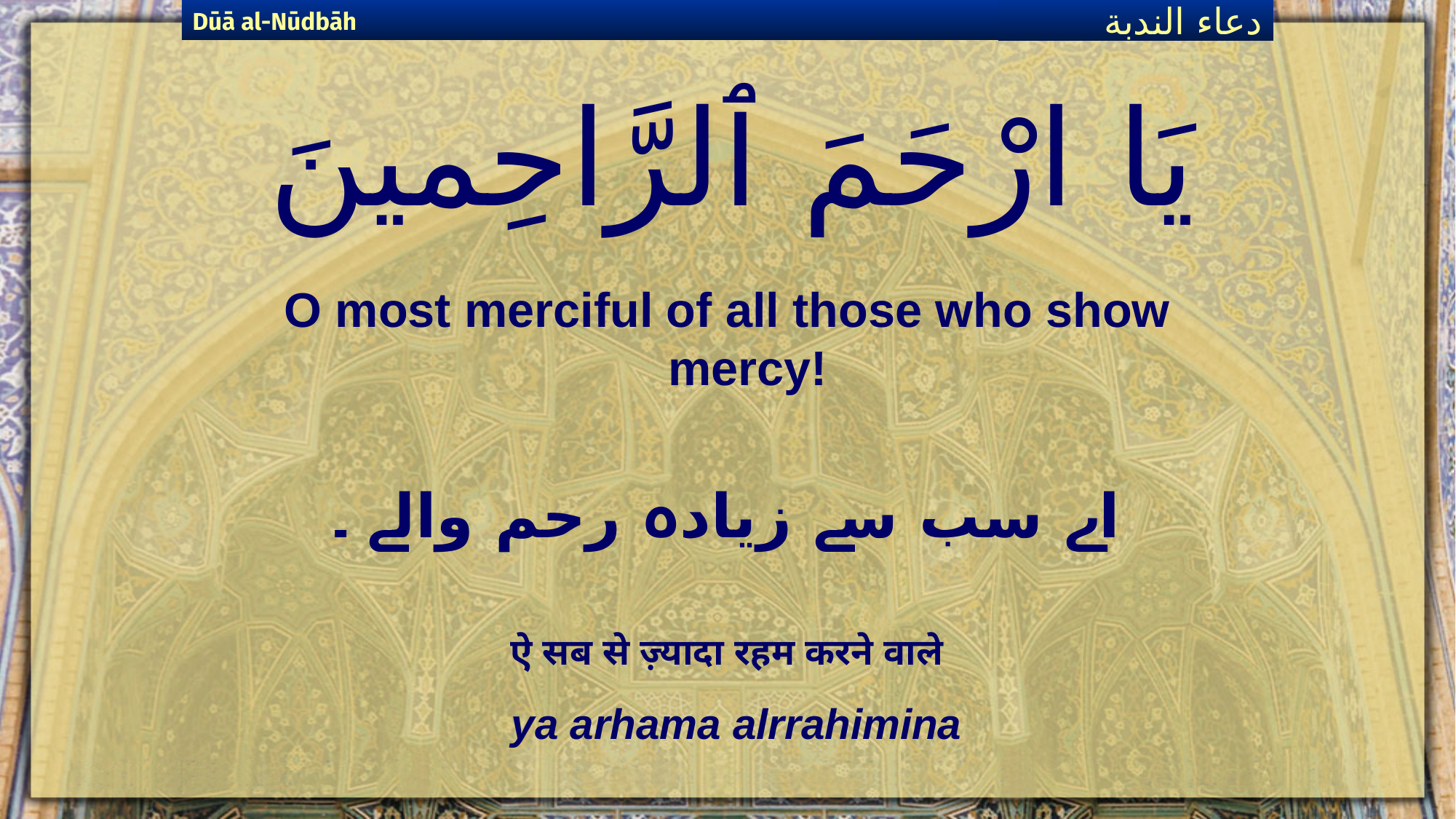

Dūā al-Nūdbāh
دعاء الندبة
# يَا ارْحَمَ ٱلرَّاحِمينَ
O most merciful of all those who show mercy!
اے سب سے زیادہ رحم والے ۔
ऐ सब से ज़्यादा रहम करने वाले
ya arhama alrrahimina